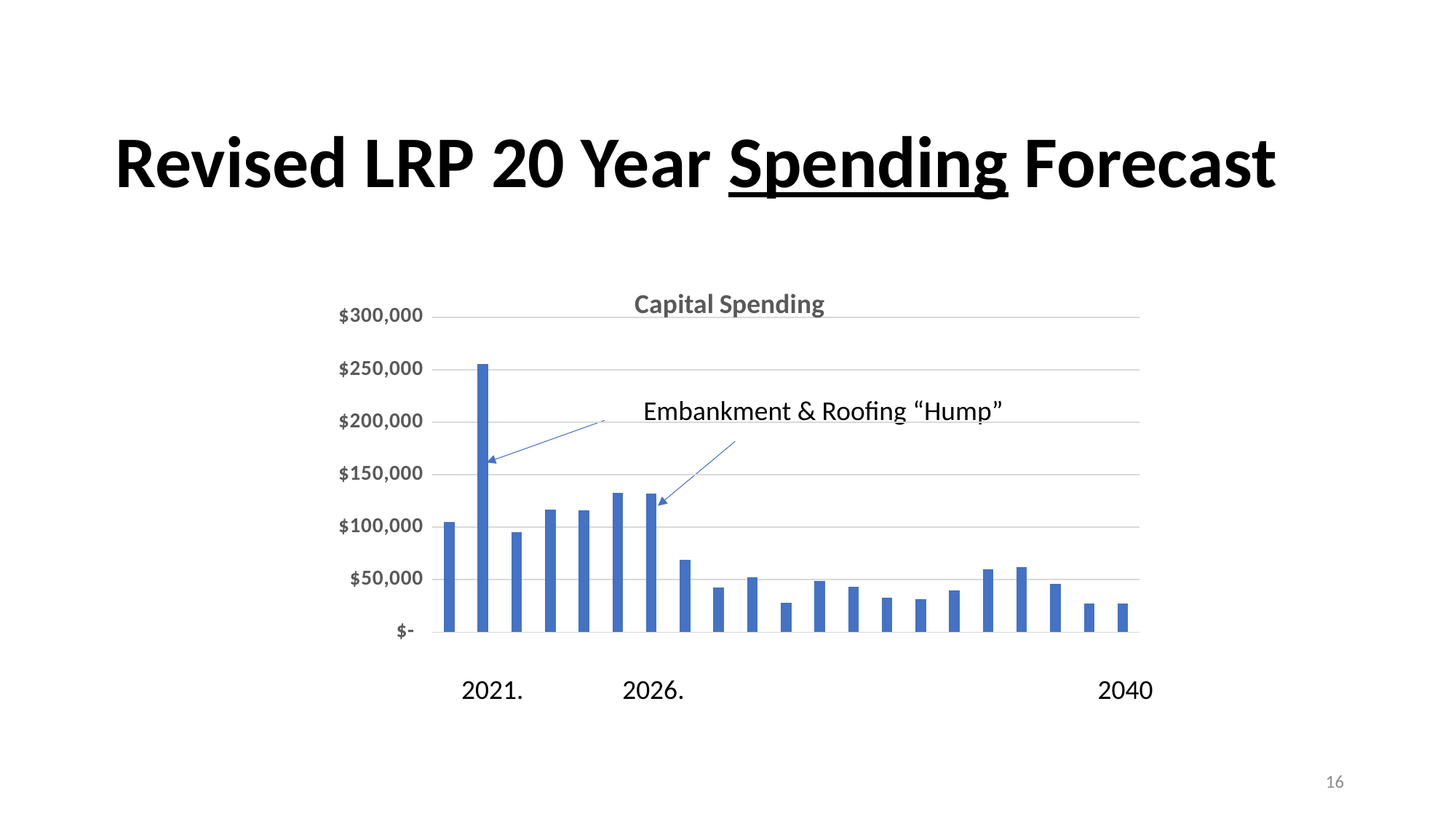

# Revised LRP 20 Year Spending Forecast

### Chart:

| Category |  |
|---|---|
Embankment & Roofing “Hump”
 2021.                2026.                                                                   2040
16